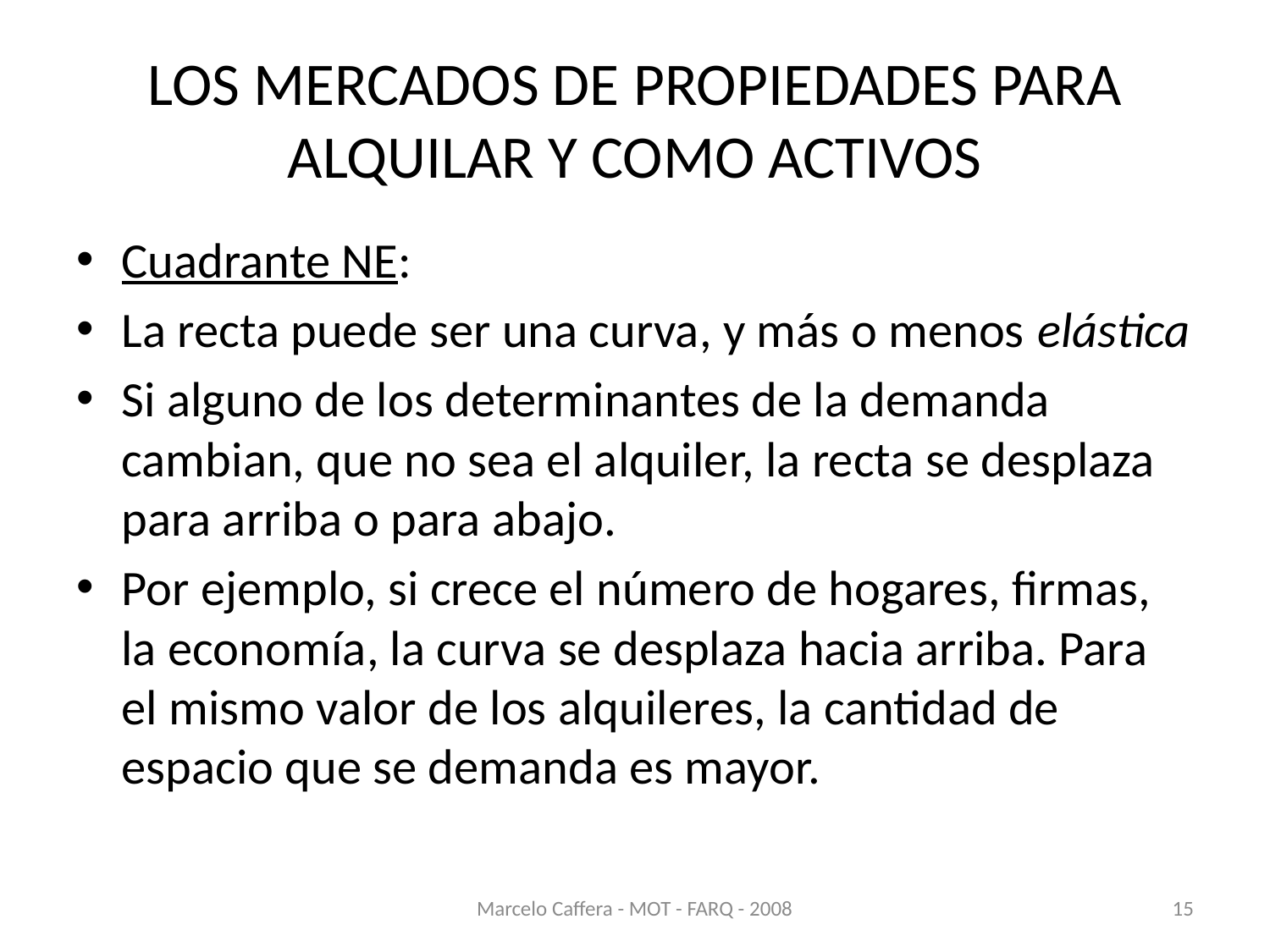

# LOS MERCADOS DE PROPIEDADES PARA ALQUILAR Y COMO ACTIVOS
Cuadrante NE:
La recta puede ser una curva, y más o menos elástica
Si alguno de los determinantes de la demanda cambian, que no sea el alquiler, la recta se desplaza para arriba o para abajo.
Por ejemplo, si crece el número de hogares, firmas, la economía, la curva se desplaza hacia arriba. Para el mismo valor de los alquileres, la cantidad de espacio que se demanda es mayor.
Marcelo Caffera - MOT - FARQ - 2008
15